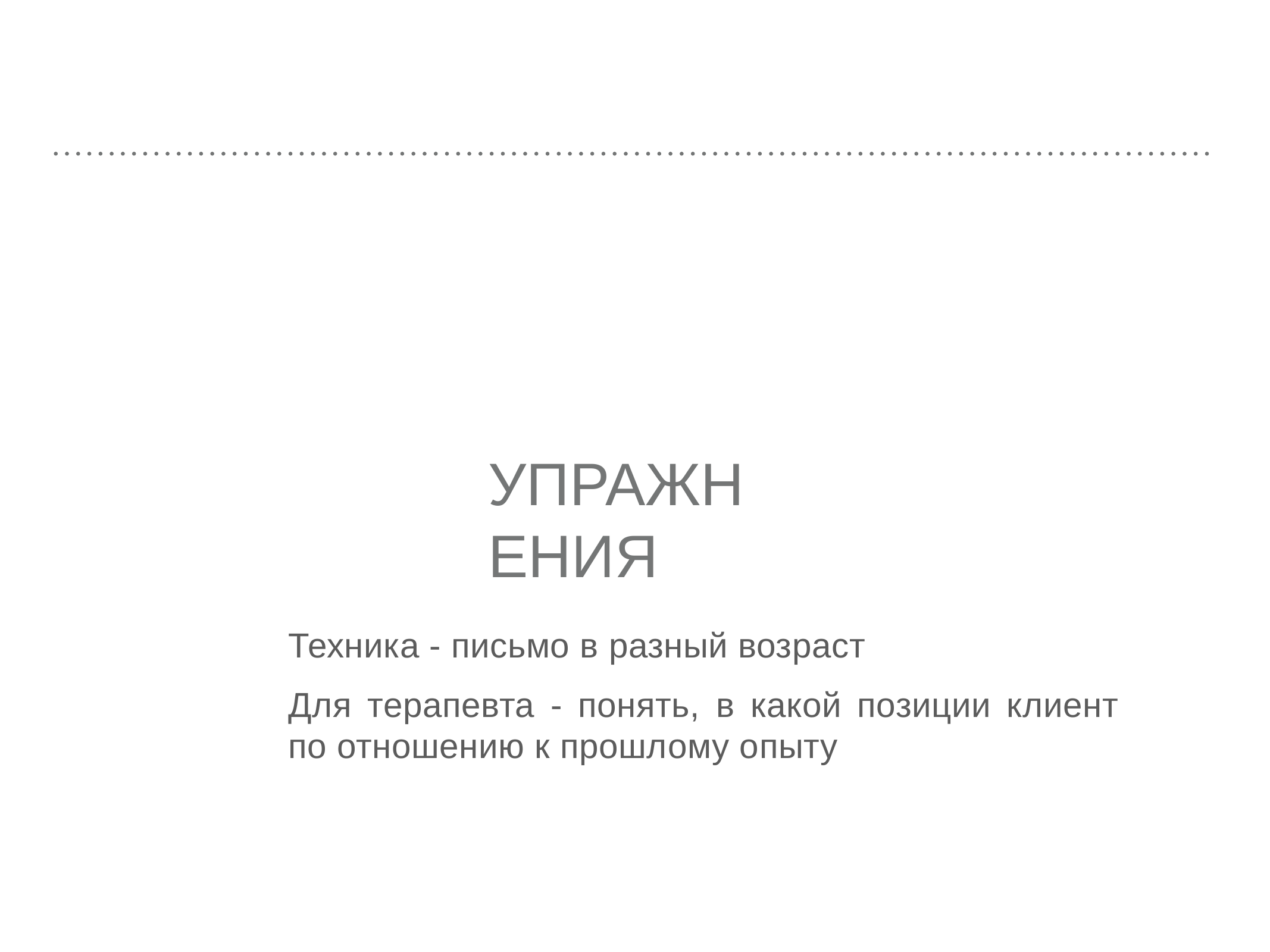

# УпражнениЯ
Техника - письмо в разный возраст
Для терапевта - понять, в какой позиции клиент по отношению к прошлому опыту